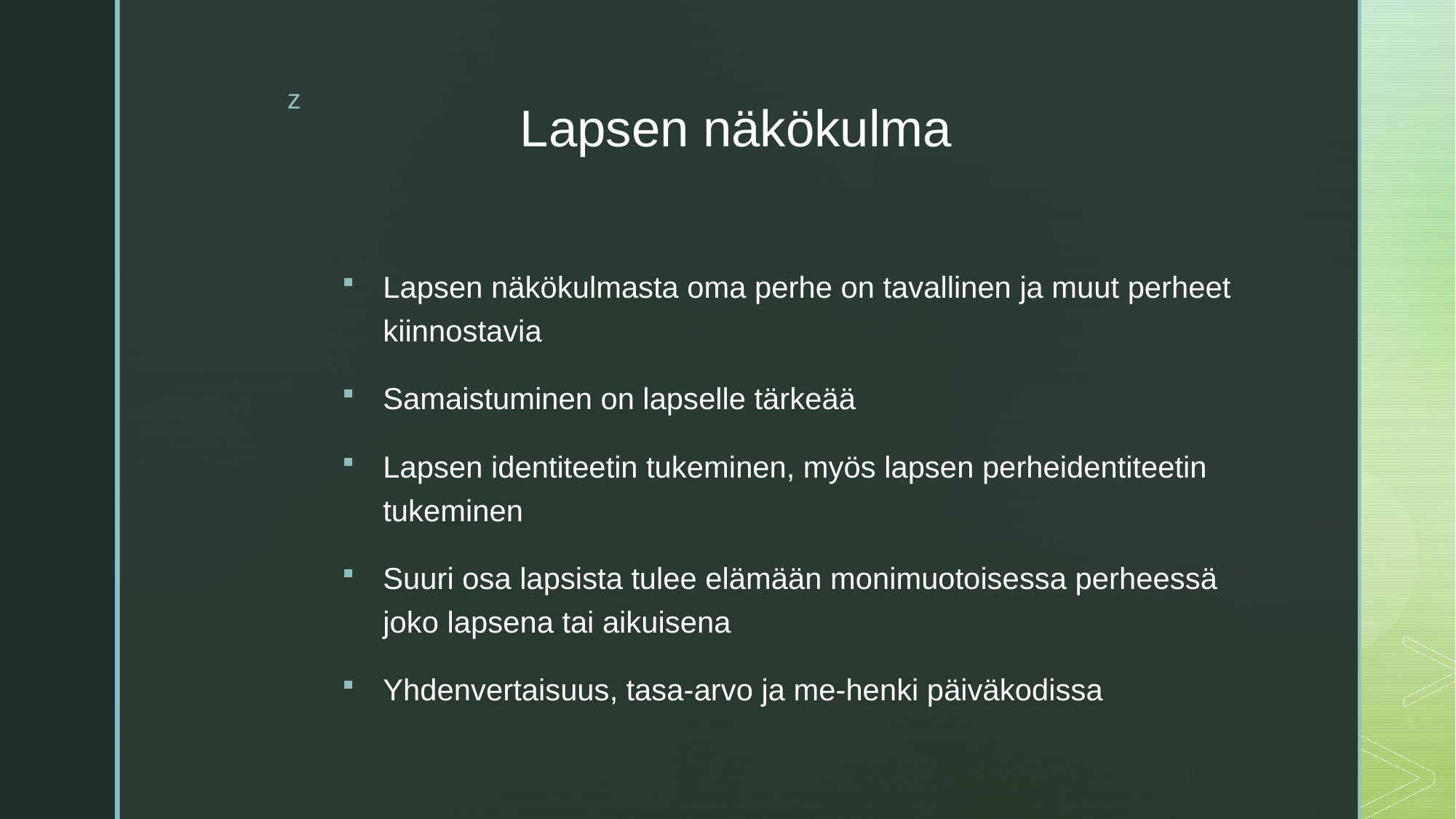

# Lapsen näkökulma
Lapsen näkökulmasta oma perhe on tavallinen ja muut perheet kiinnostavia
Samaistuminen on lapselle tärkeää
Lapsen identiteetin tukeminen, myös lapsen perheidentiteetin tukeminen
Suuri osa lapsista tulee elämään monimuotoisessa perheessä joko lapsena tai aikuisena
Yhdenvertaisuus, tasa-arvo ja me-henki päiväkodissa